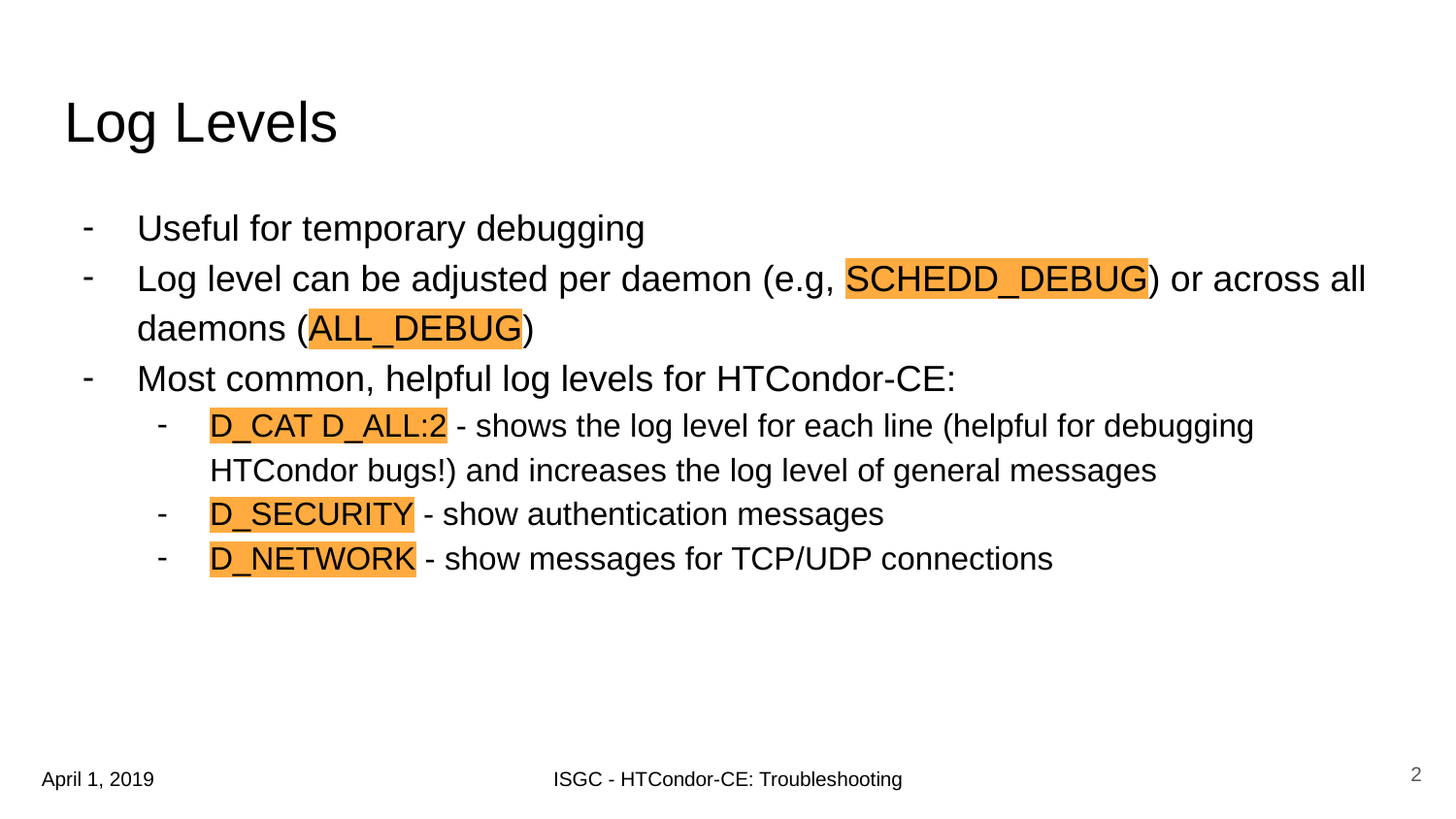

Log Levels
Useful for temporary debugging
Log level can be adjusted per daemon (e.g, SCHEDD_DEBUG) or across all daemons (ALL_DEBUG)
Most common, helpful log levels for HTCondor-CE:
D_CAT D_ALL:2 - shows the log level for each line (helpful for debugging HTCondor bugs!) and increases the log level of general messages
D_SECURITY - show authentication messages
D_NETWORK - show messages for TCP/UDP connections
2